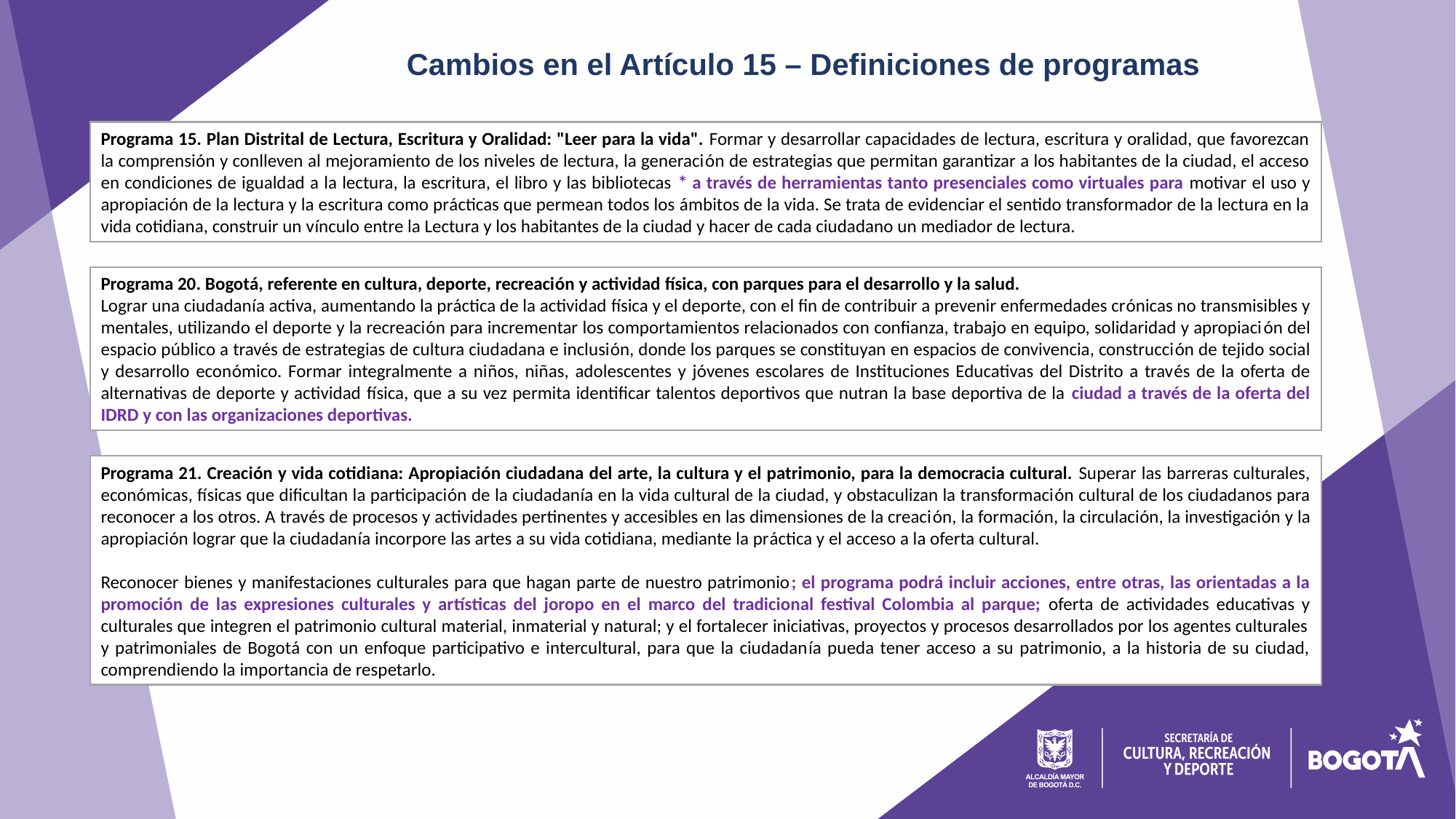

# Cambios en el Artículo 15 – Definiciones de programas
Programa 15. Plan Distrital de Lectura, Escritura y Oralidad: "Leer para la vida". Formar y desarrollar capacidades de lectura, escritura y oralidad, que favorezcan la comprensión y conlleven al mejoramiento de los niveles de lectura, la generación de estrategias que permitan garantizar a los habitantes de la ciudad, el acceso en condiciones de igualdad a la lectura, la escritura, el libro y las bibliotecas * a través de herramientas tanto presenciales como virtuales para motivar el uso y apropiación de la lectura y la escritura como prácticas que permean todos los ámbitos de la vida. Se trata de evidenciar el sentido transformador de la lectura en la vida cotidiana, construir un vínculo entre la Lectura y los habitantes de la ciudad y hacer de cada ciudadano un mediador de lectura.
Programa 20. Bogotá, referente en cultura, deporte, recreación y actividad física, con parques para el desarrollo y la salud.
Lograr una ciudadanía activa, aumentando la práctica de la actividad física y el deporte, con el fin de contribuir a prevenir enfermedades crónicas no transmisibles y mentales, utilizando el deporte y la recreación para incrementar los comportamientos relacionados con confianza, trabajo en equipo, solidaridad y apropiación del espacio público a través de estrategias de cultura ciudadana e inclusión, donde los parques se constituyan en espacios de convivencia, construcción de tejido social y desarrollo económico. Formar integralmente a niños, niñas, adolescentes y jóvenes escolares de Instituciones Educativas del Distrito a través de la oferta de alternativas de deporte y actividad física, que a su vez permita identificar talentos deportivos que nutran la base deportiva de la ciudad a través de la oferta del IDRD y con las organizaciones deportivas.
Programa 21. Creación y vida cotidiana: Apropiación ciudadana del arte, la cultura y el patrimonio, para la democracia cultural. Superar las barreras culturales, económicas, físicas que dificultan la participación de la ciudadanía en la vida cultural de la ciudad, y obstaculizan la transformación cultural de los ciudadanos para reconocer a los otros. A través de procesos y actividades pertinentes y accesibles en las dimensiones de la creación, la formación, la circulación, la investigación y la apropiación lograr que la ciudadanía incorpore las artes a su vida cotidiana, mediante la práctica y el acceso a la oferta cultural.

Reconocer bienes y manifestaciones culturales para que hagan parte de nuestro patrimonio; el programa podrá incluir acciones, entre otras, las orientadas a la promoción de las expresiones culturales y artísticas del joropo en el marco del tradicional festival Colombia al parque; oferta de actividades educativas y culturales que integren el patrimonio cultural material, inmaterial y natural; y el fortalecer iniciativas, proyectos y procesos desarrollados por los agentes culturales y patrimoniales de Bogotá con un enfoque participativo e intercultural, para que la ciudadanía pueda tener acceso a su patrimonio, a la historia de su ciudad, comprendiendo la importancia de respetarlo.